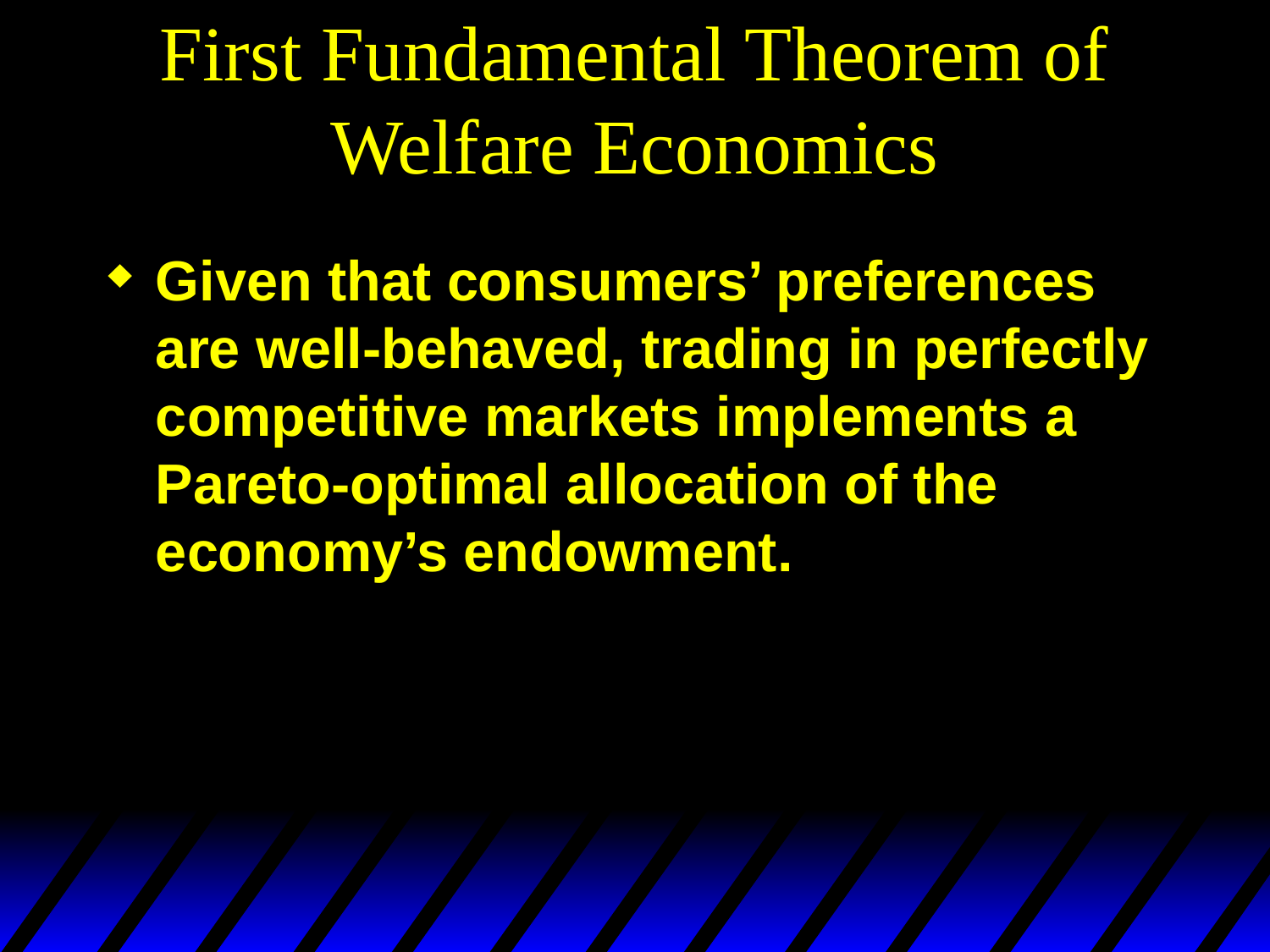

# First Fundamental Theorem of Welfare Economics
Given that consumers’ preferences are well-behaved, trading in perfectly competitive markets implements a Pareto-optimal allocation of the economy’s endowment.